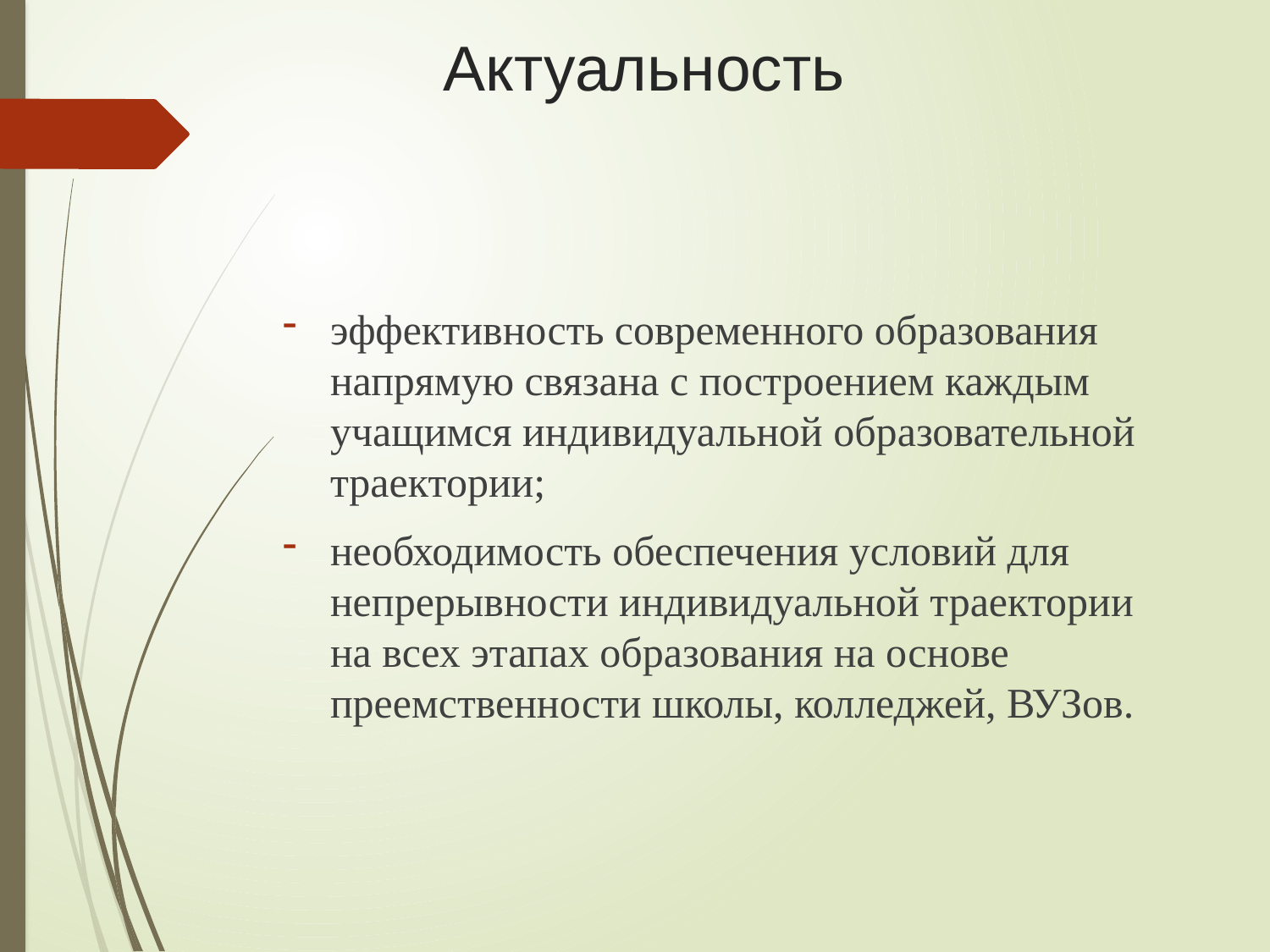

# Актуальность
эффективность современного образования напрямую связана с построением каждым учащимся индивидуальной образовательной траектории;
необходимость обеспечения условий для непрерывности индивидуальной траектории на всех этапах образования на основе преемственности школы, колледжей, ВУЗов.